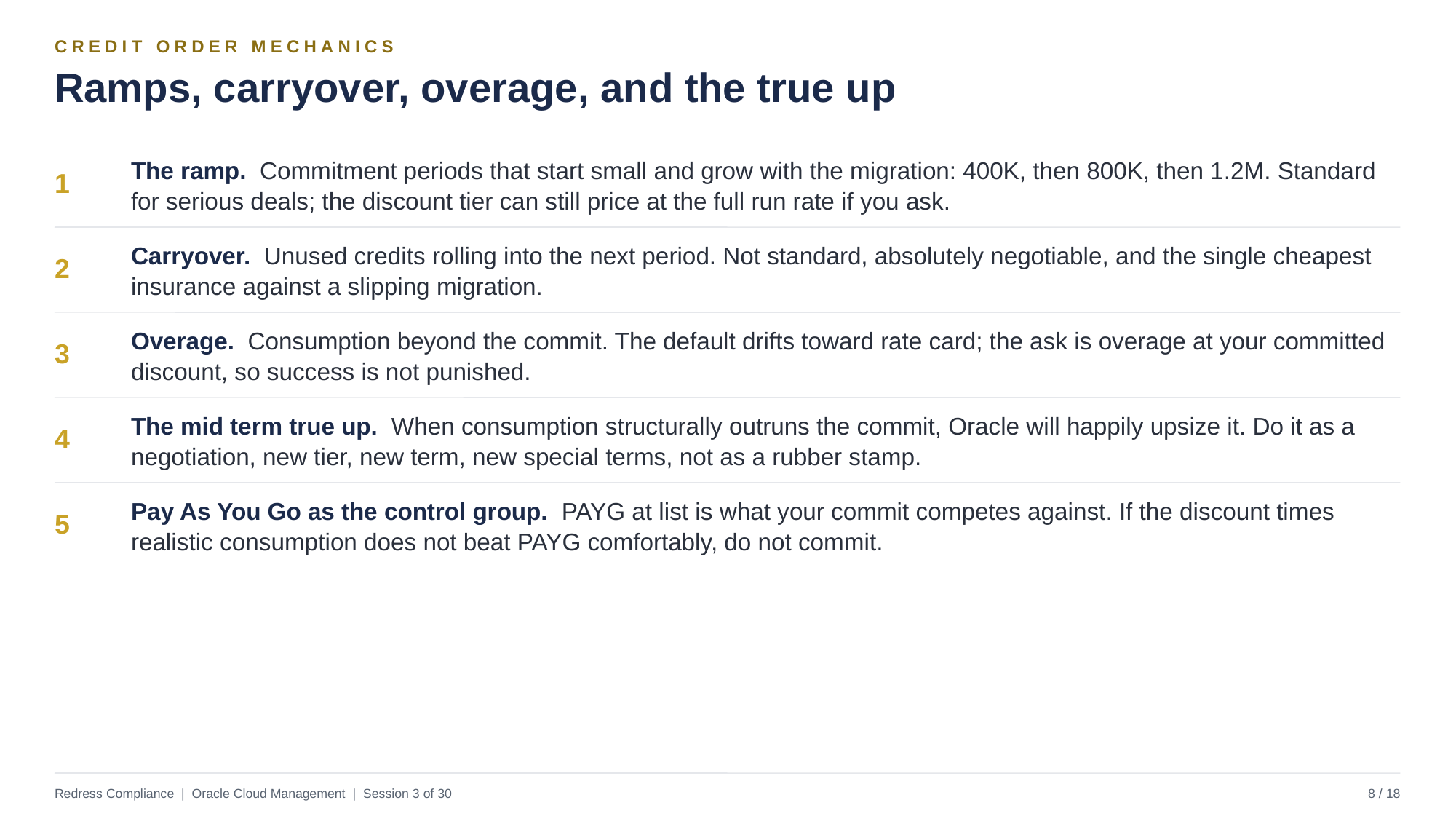

CREDIT ORDER MECHANICS
Ramps, carryover, overage, and the true up
The ramp.  Commitment periods that start small and grow with the migration: 400K, then 800K, then 1.2M. Standard for serious deals; the discount tier can still price at the full run rate if you ask.
1

Carryover.  Unused credits rolling into the next period. Not standard, absolutely negotiable, and the single cheapest insurance against a slipping migration.
2

Overage.  Consumption beyond the commit. The default drifts toward rate card; the ask is overage at your committed discount, so success is not punished.
3

The mid term true up.  When consumption structurally outruns the commit, Oracle will happily upsize it. Do it as a negotiation, new tier, new term, new special terms, not as a rubber stamp.
4

Pay As You Go as the control group.  PAYG at list is what your commit competes against. If the discount times realistic consumption does not beat PAYG comfortably, do not commit.
5

Redress Compliance  |  Oracle Cloud Management  |  Session 3 of 30
8 / 18